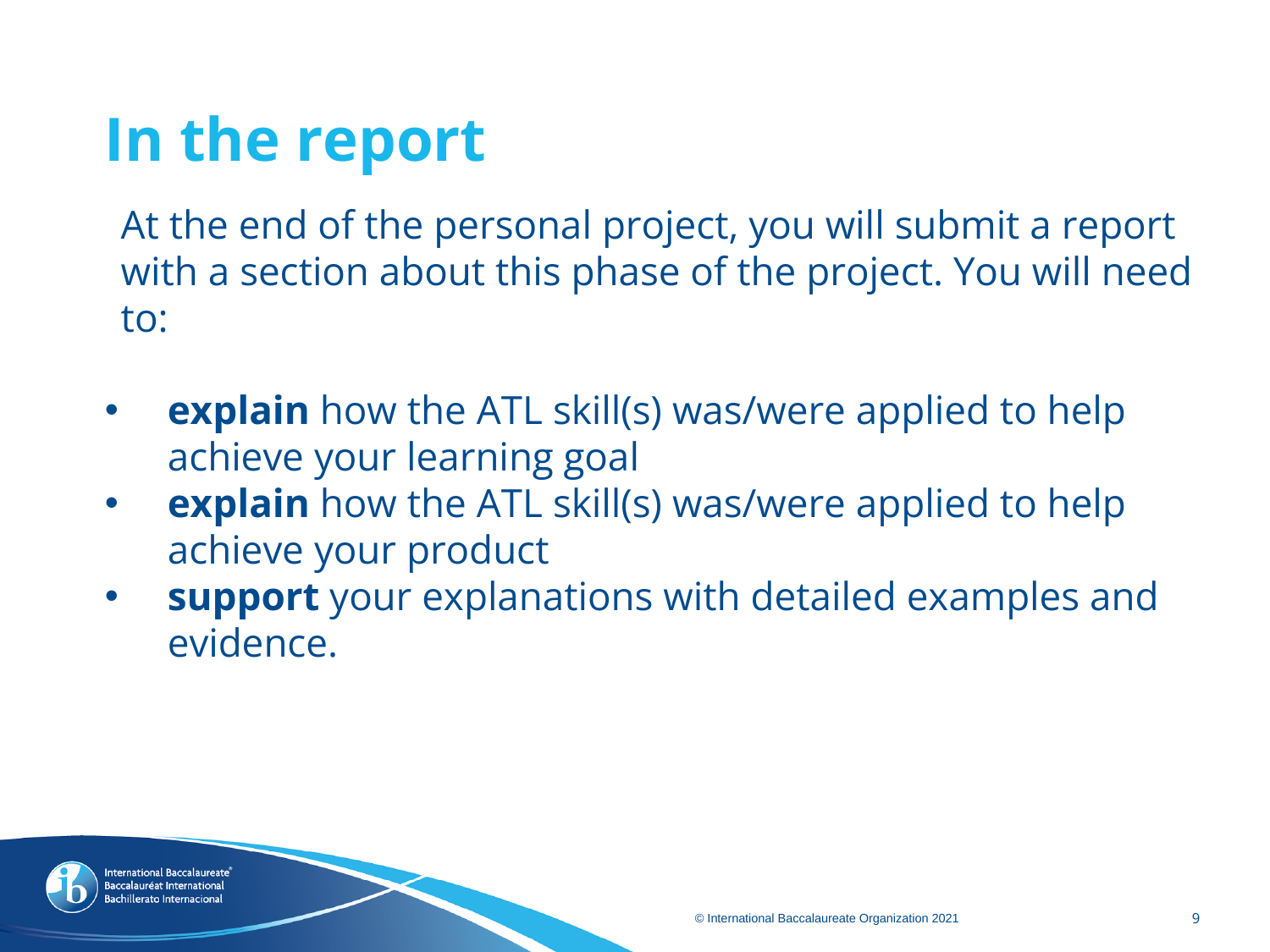

# In the report
At the end of the personal project, you will submit a report with a section about this phase of the project. You will need to:

explain how the ATL skill(s) was/were applied to help achieve your learning goal
explain how the ATL skill(s) was/were applied to help achieve your product
support your explanations with detailed examples and evidence.
9